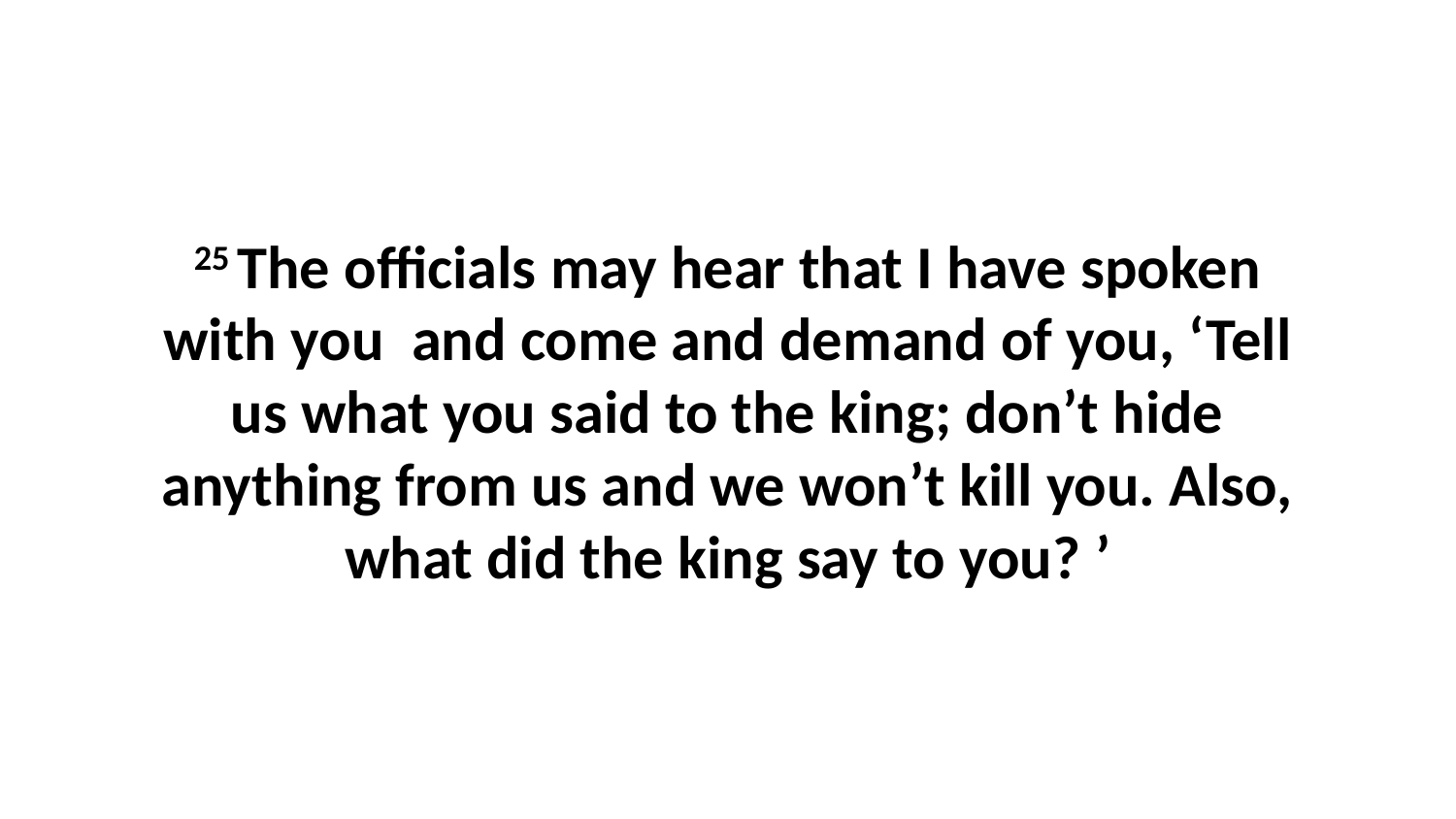

25 The officials may hear that I have spoken with you  and come and demand of you, ‘Tell us what you said to the king; don’t hide anything from us and we won’t kill you. Also, what did the king say to you? ’